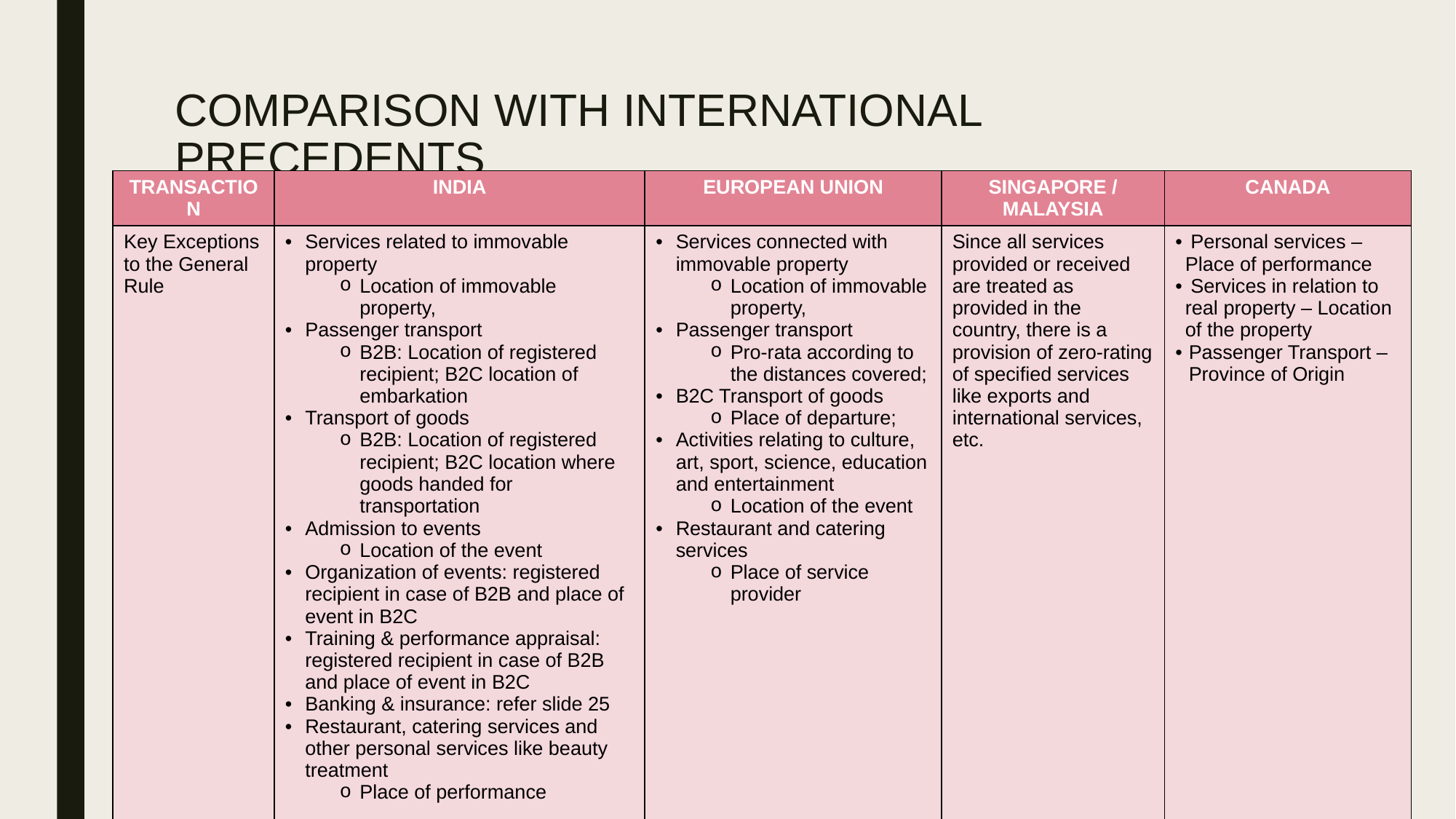

# COMPARISON WITH INTERNATIONAL PRECEDENTS
| TRANSACTION | INDIA | EUROPEAN UNION | SINGAPORE / MALAYSIA | CANADA |
| --- | --- | --- | --- | --- |
| Key Exceptions to the General Rule | Services related to immovable property Location of immovable property, Passenger transport B2B: Location of registered recipient; B2C location of embarkation Transport of goods B2B: Location of registered recipient; B2C location where goods handed for transportation Admission to events Location of the event Organization of events: registered recipient in case of B2B and place of event in B2C Training & performance appraisal: registered recipient in case of B2B and place of event in B2C Banking & insurance: refer slide 25 Restaurant, catering services and other personal services like beauty treatment Place of performance | Services connected with immovable property Location of immovable property, Passenger transport Pro-rata according to the distances covered; B2C Transport of goods Place of departure; Activities relating to culture, art, sport, science, education and entertainment Location of the event Restaurant and catering services Place of service provider | Since all services provided or received are treated as provided in the country, there is a provision of zero-rating of specified services like exports and international services, etc. | Personal services – Place of performance Services in relation to real property – Location of the property Passenger Transport – Province of Origin |
Yagnesh Desai & Co.
47